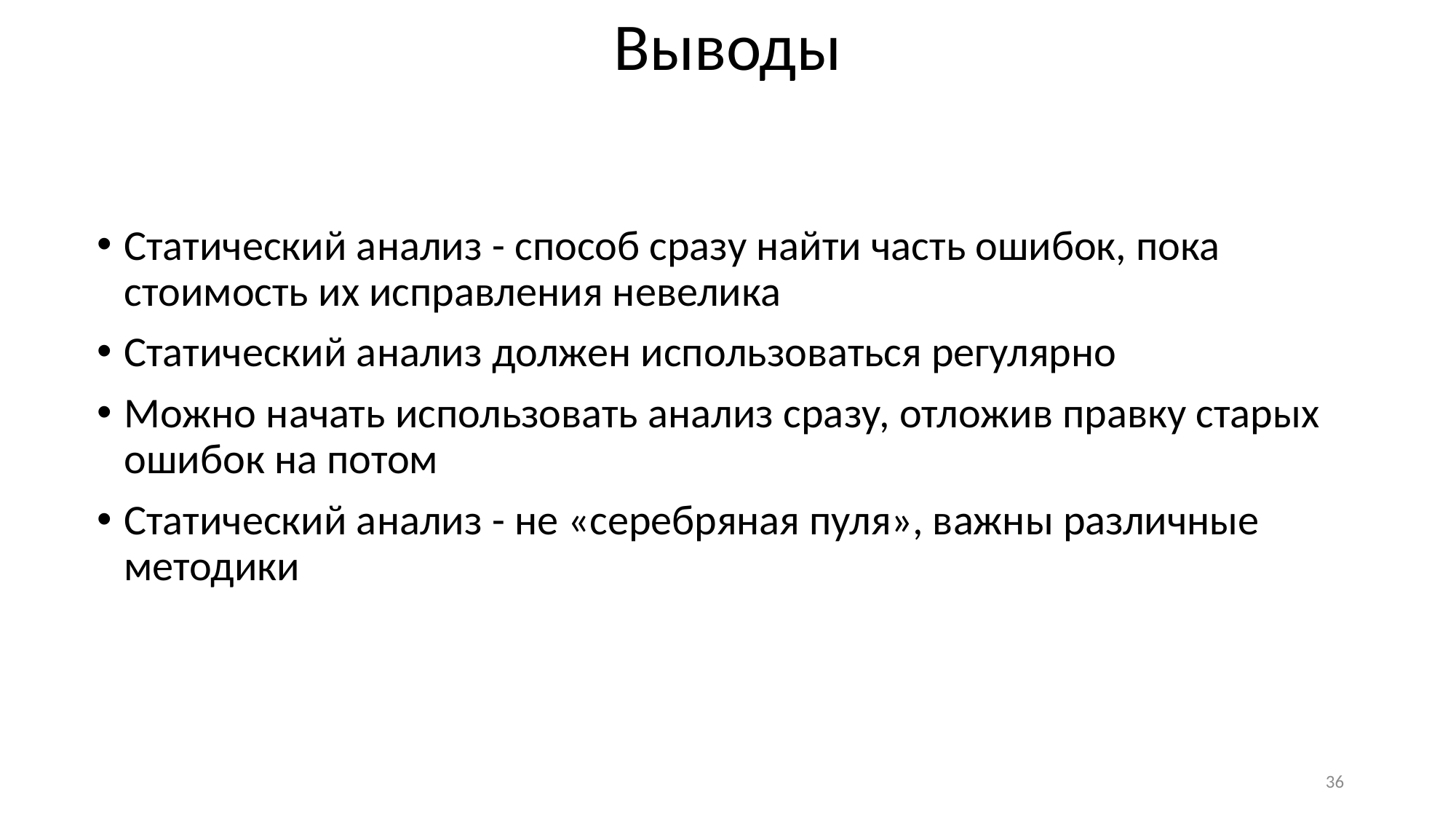

# Выводы
Статический анализ - способ сразу найти часть ошибок, пока стоимость их исправления невелика
Статический анализ должен использоваться регулярно
Можно начать использовать анализ сразу, отложив правку старых ошибок на потом
Статический анализ - не «серебряная пуля», важны различные методики

36